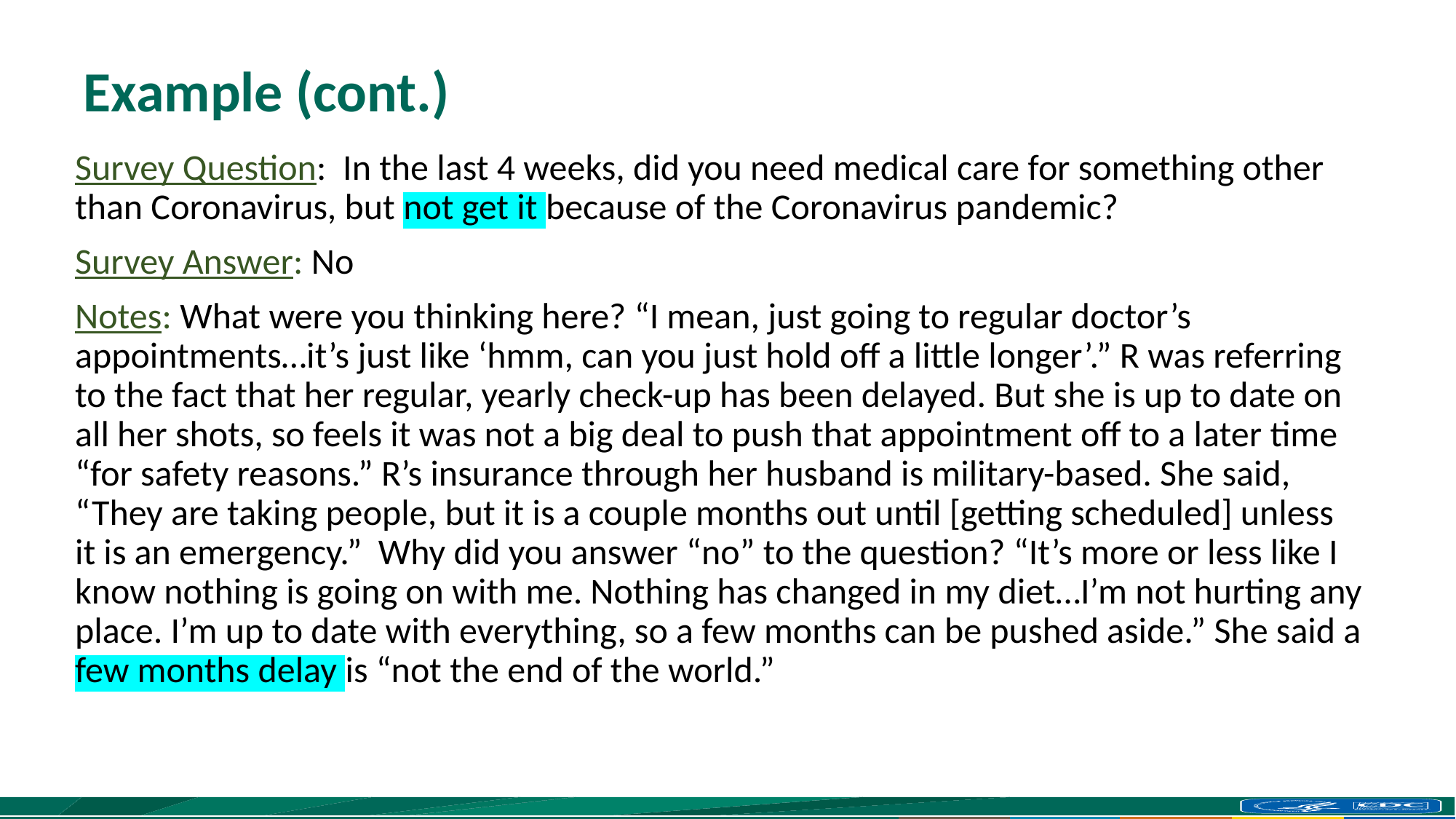

# Example (cont.)
Survey Question:  In the last 4 weeks, did you need medical care for something other than Coronavirus, but not get it because of the Coronavirus pandemic?
Survey Answer: No
Notes: What were you thinking here? “I mean, just going to regular doctor’s appointments…it’s just like ‘hmm, can you just hold off a little longer’.” R was referring to the fact that her regular, yearly check-up has been delayed. But she is up to date on all her shots, so feels it was not a big deal to push that appointment off to a later time “for safety reasons.” R’s insurance through her husband is military-based. She said, “They are taking people, but it is a couple months out until [getting scheduled] unless it is an emergency.”  Why did you answer “no” to the question? “It’s more or less like I know nothing is going on with me. Nothing has changed in my diet…I’m not hurting any place. I’m up to date with everything, so a few months can be pushed aside.” She said a few months delay is “not the end of the world.”